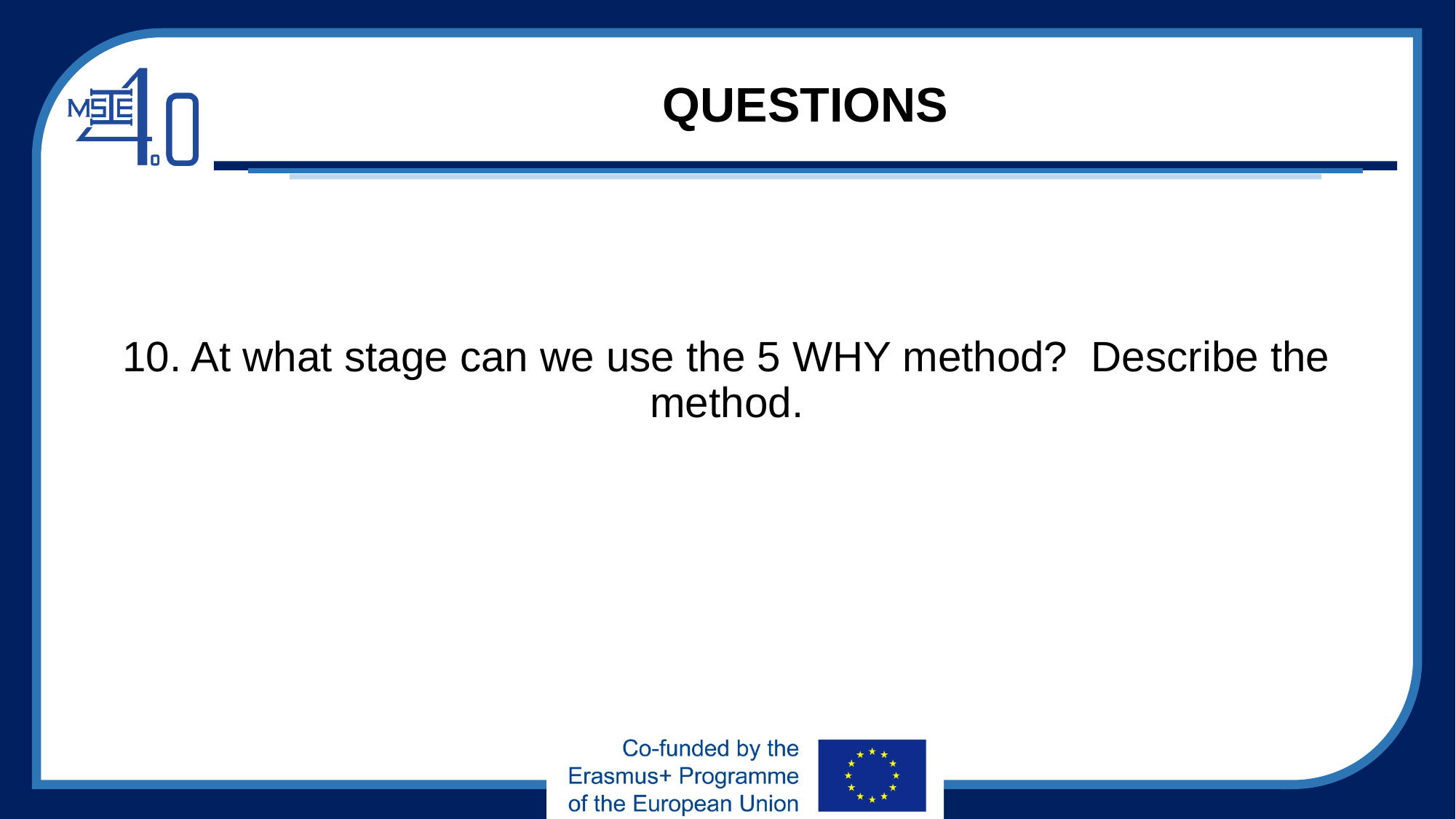

# QUESTIONS

10. At what stage can we use the 5 WHY method?  Describe the method.